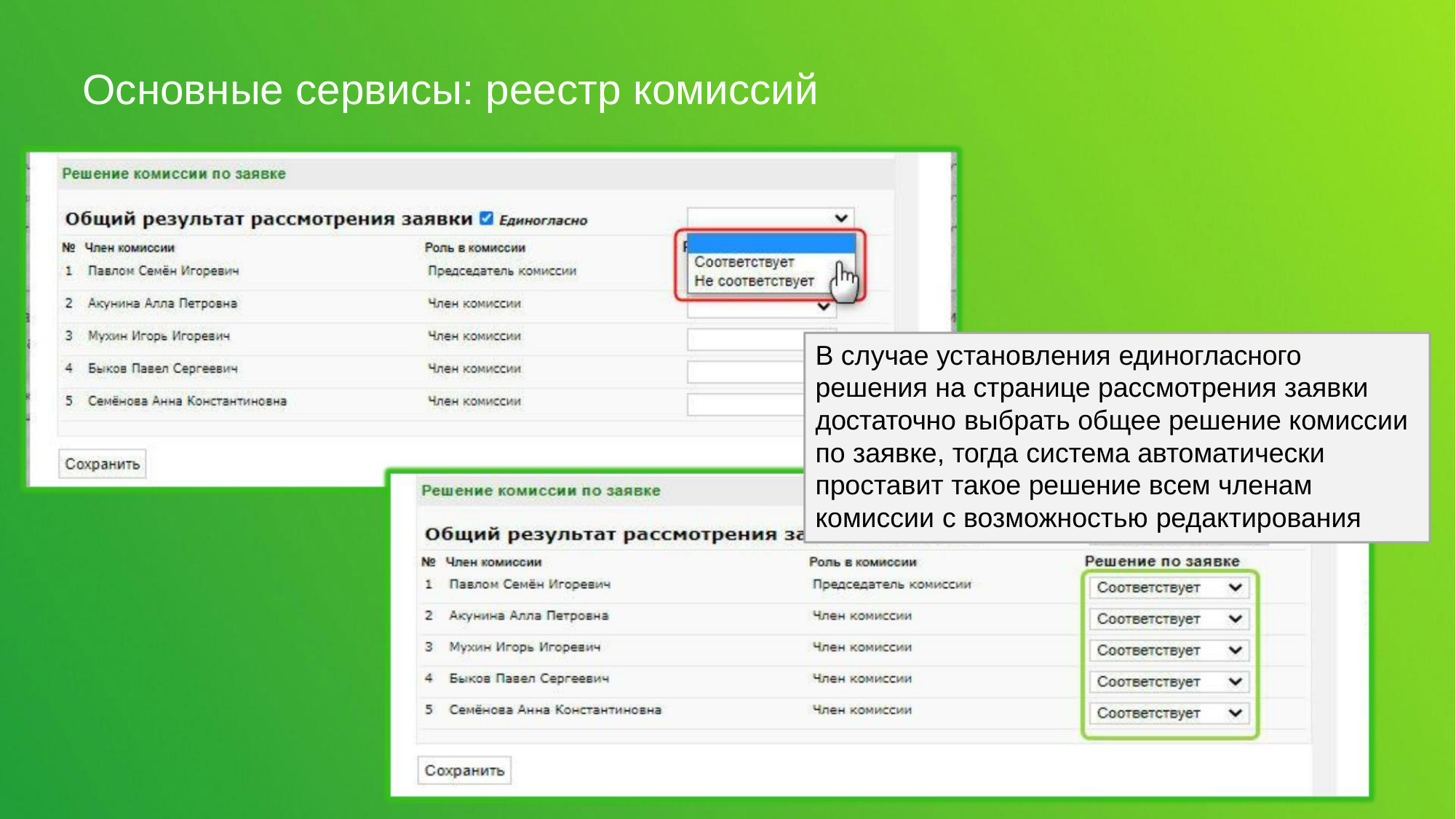

Основные сервисы: реестр комиссий
В случае установления единогласного
решения на странице рассмотрения заявки
достаточно выбрать общее решение комиссии
по заявке, тогда система автоматически
проставит такое решение всем членам
комиссии с возможностью редактирования